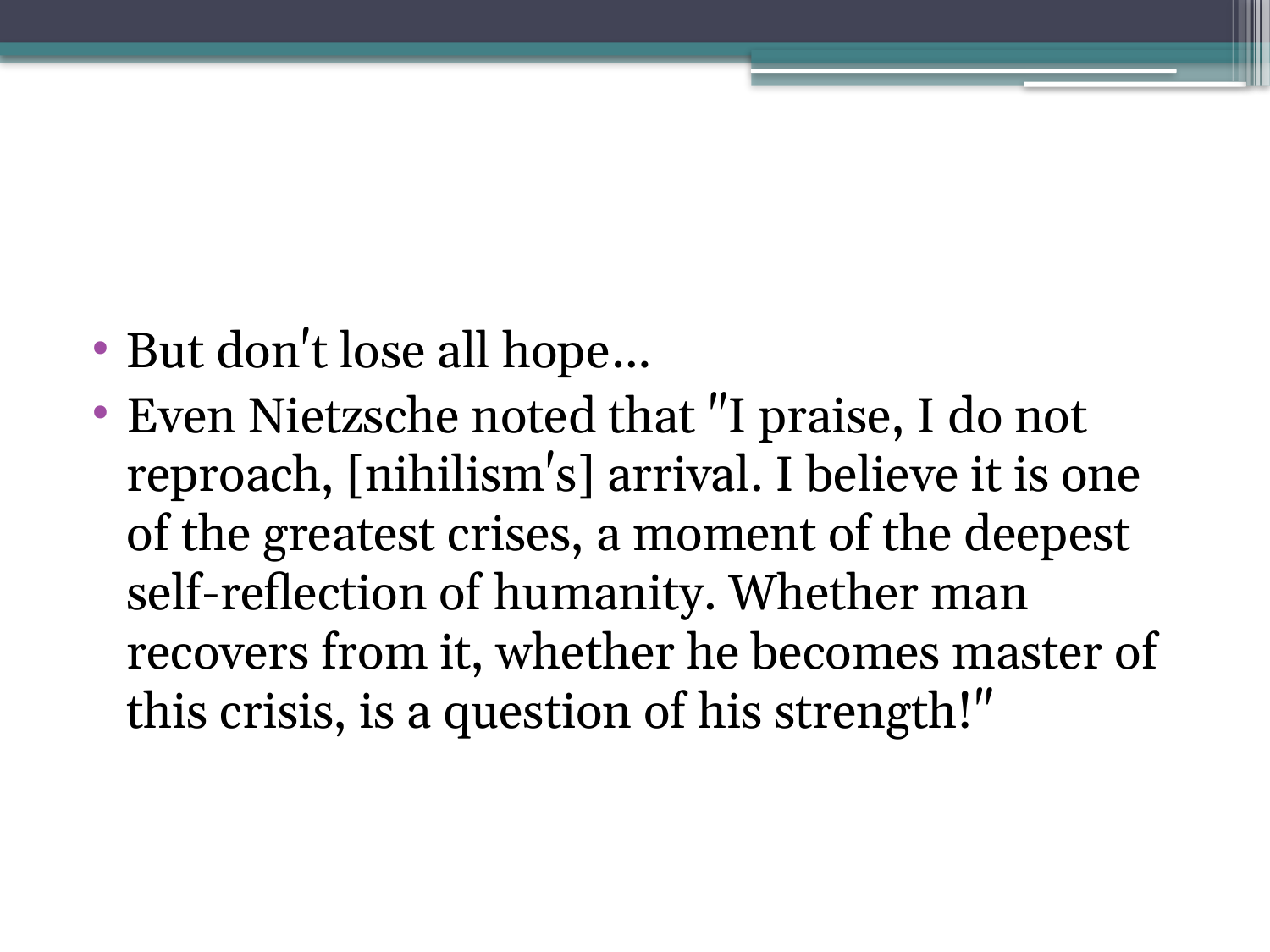

#
But don't lose all hope…
Even Nietzsche noted that "I praise, I do not reproach, [nihilism's] arrival. I believe it is one of the greatest crises, a moment of the deepest self-reflection of humanity. Whether man recovers from it, whether he becomes master of this crisis, is a question of his strength!"